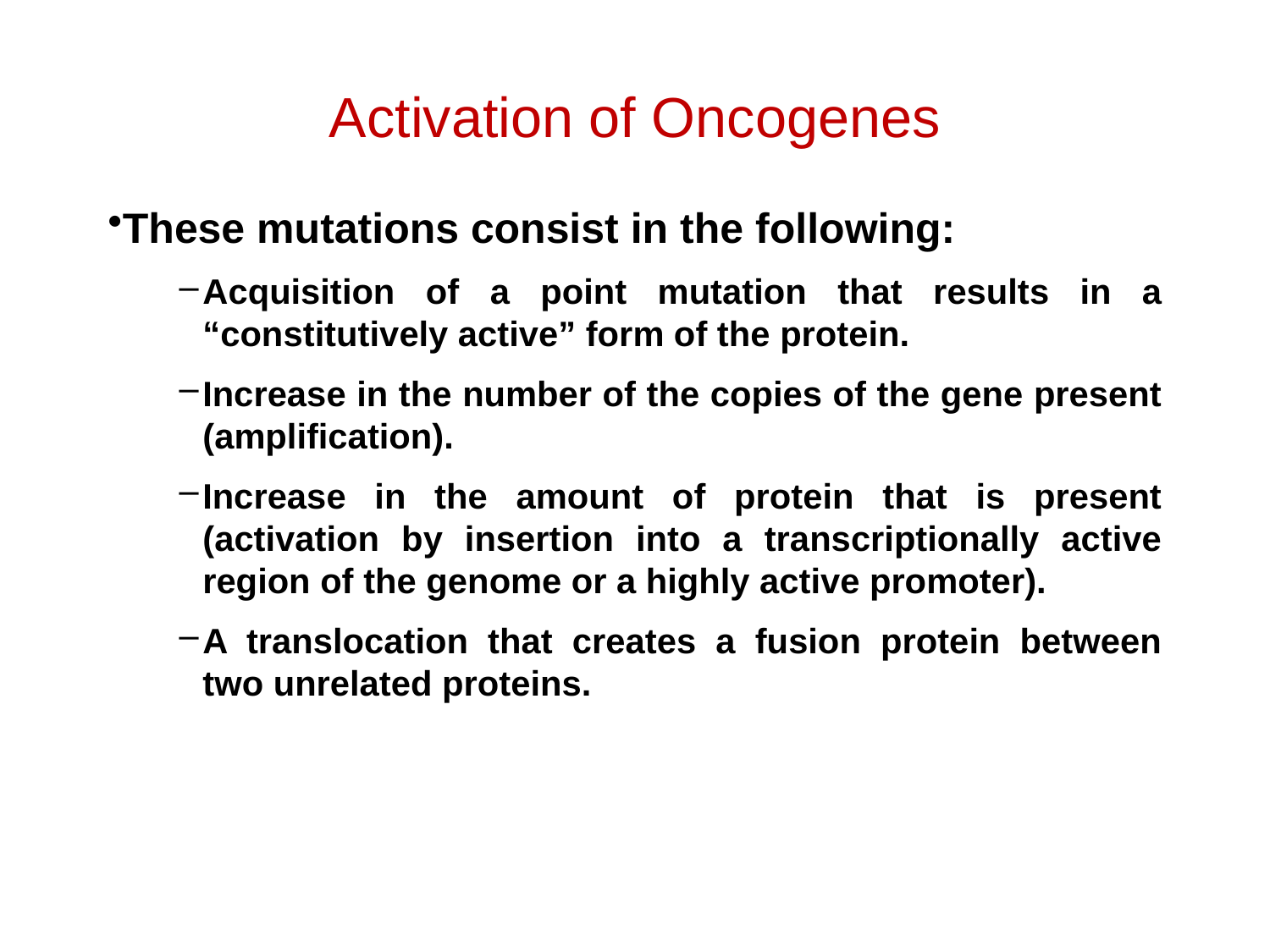

# Activation of Oncogenes
These mutations consist in the following:
Acquisition of a point mutation that results in a “constitutively active” form of the protein.
Increase in the number of the copies of the gene present (amplification).
Increase in the amount of protein that is present (activation by insertion into a transcriptionally active region of the genome or a highly active promoter).
A translocation that creates a fusion protein between two unrelated proteins.